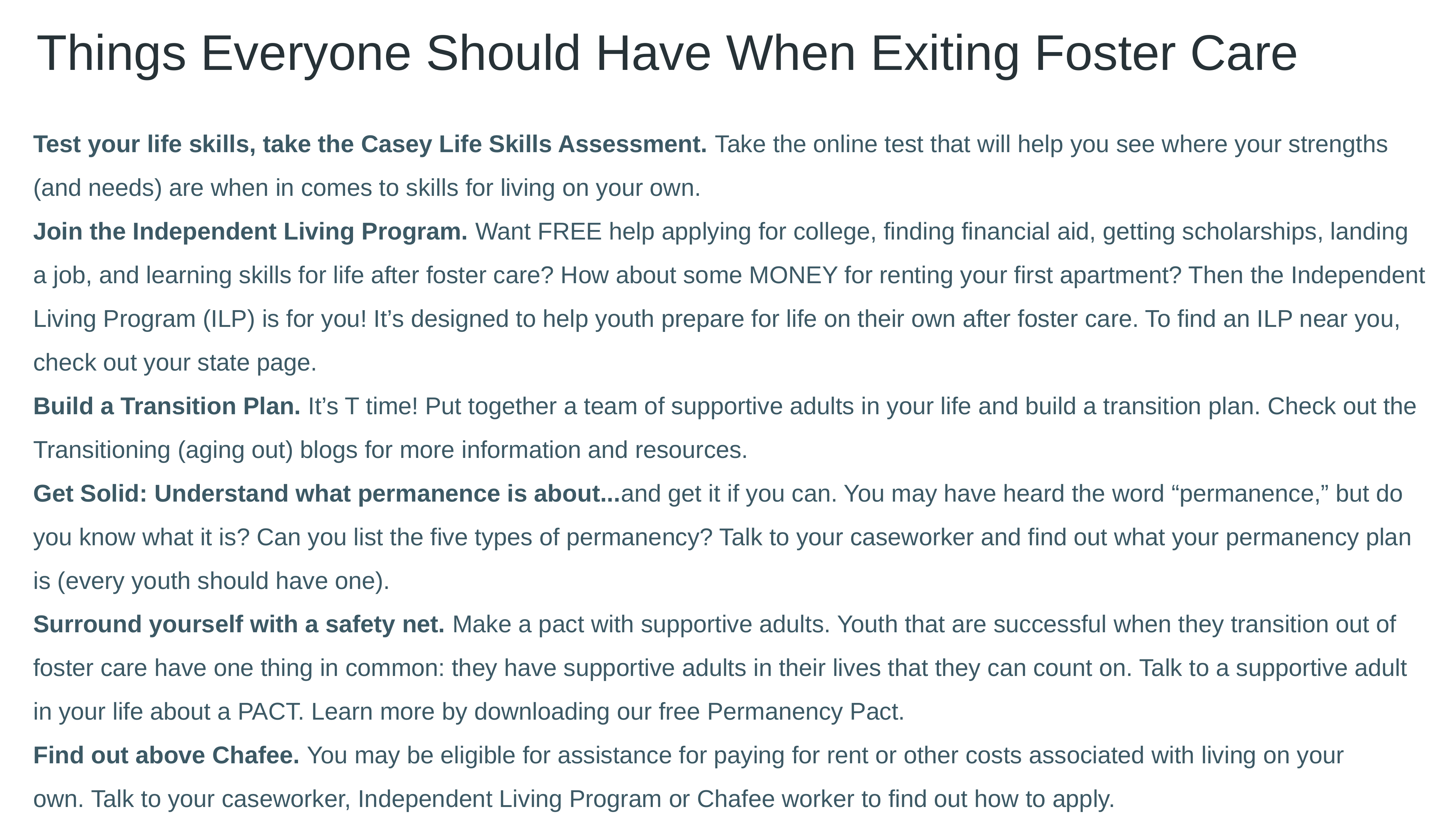

Things Everyone Should Have When Exiting Foster Care
Test your life skills, take the Casey Life Skills Assessment. Take the online test that will help you see where your strengths (and needs) are when in comes to skills for living on your own.
Join the Independent Living Program. Want FREE help applying for college, finding financial aid, getting scholarships, landing a job, and learning skills for life after foster care? How about some MONEY for renting your first apartment? Then the Independent Living Program (ILP) is for you! It’s designed to help youth prepare for life on their own after foster care. To find an ILP near you, check out your state page.
Build a Transition Plan. It’s T time! Put together a team of supportive adults in your life and build a transition plan. Check out the Transitioning (aging out) blogs for more information and resources.
Get Solid: Understand what permanence is about...and get it if you can. You may have heard the word “permanence,” but do you know what it is? Can you list the five types of permanency? Talk to your caseworker and find out what your permanency plan is (every youth should have one).
Surround yourself with a safety net. Make a pact with supportive adults. Youth that are successful when they transition out of foster care have one thing in common: they have supportive adults in their lives that they can count on. Talk to a supportive adult in your life about a PACT. Learn more by downloading our free Permanency Pact.
Find out above Chafee. You may be eligible for assistance for paying for rent or other costs associated with living on your own. Talk to your caseworker, Independent Living Program or Chafee worker to find out how to apply.